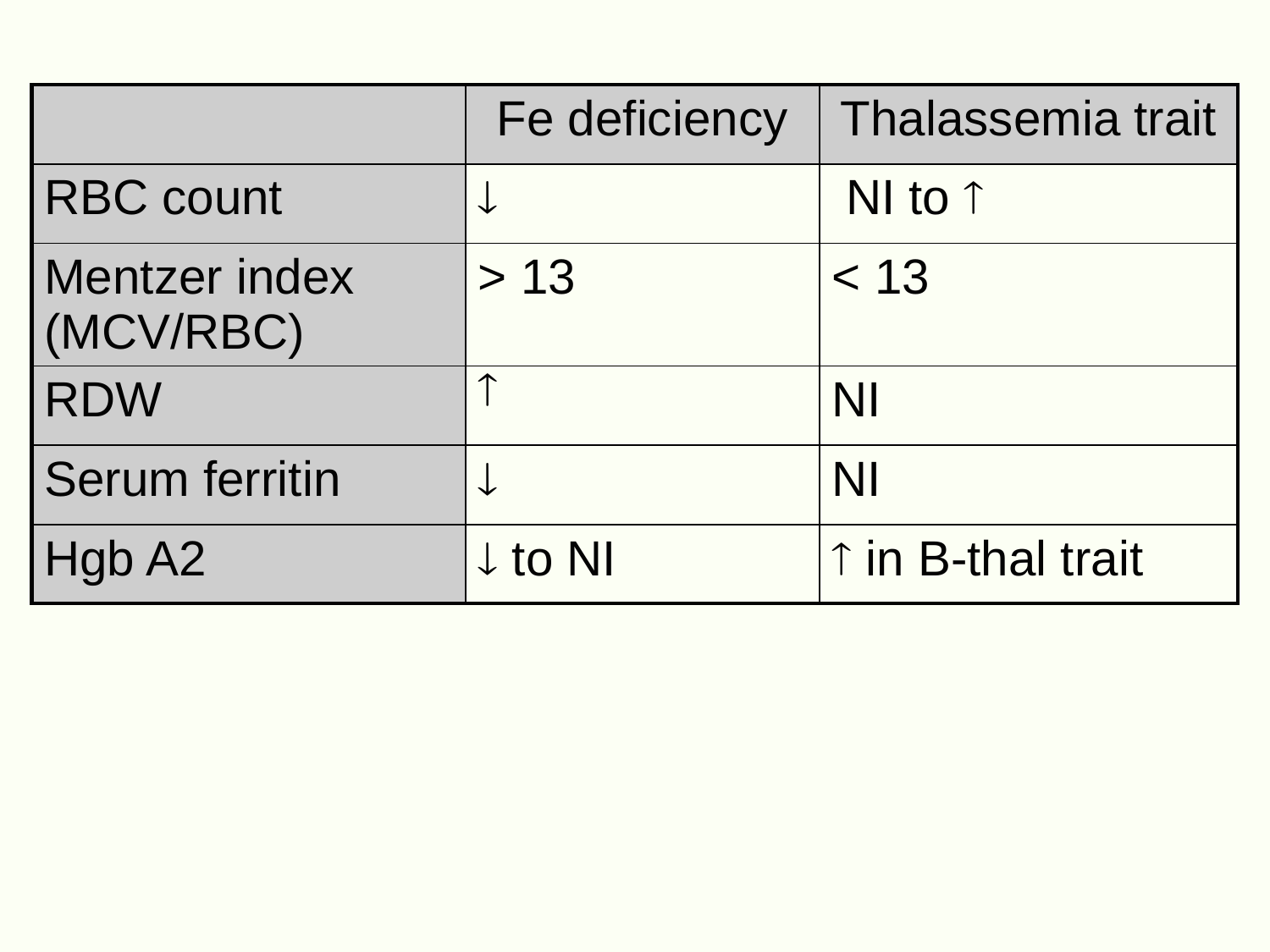

|  | Fe deficiency | Thalassemia trait |
| --- | --- | --- |
| RBC count | ↓ | NI to ↑ |
| Mentzer index (MCV/RBC) | > 13 | < 13 |
| RDW | ↑ | NI |
| Serum ferritin | ↓ | NI |
| Hgb A2 | ↓ to NI | ↑ in B-thal trait |